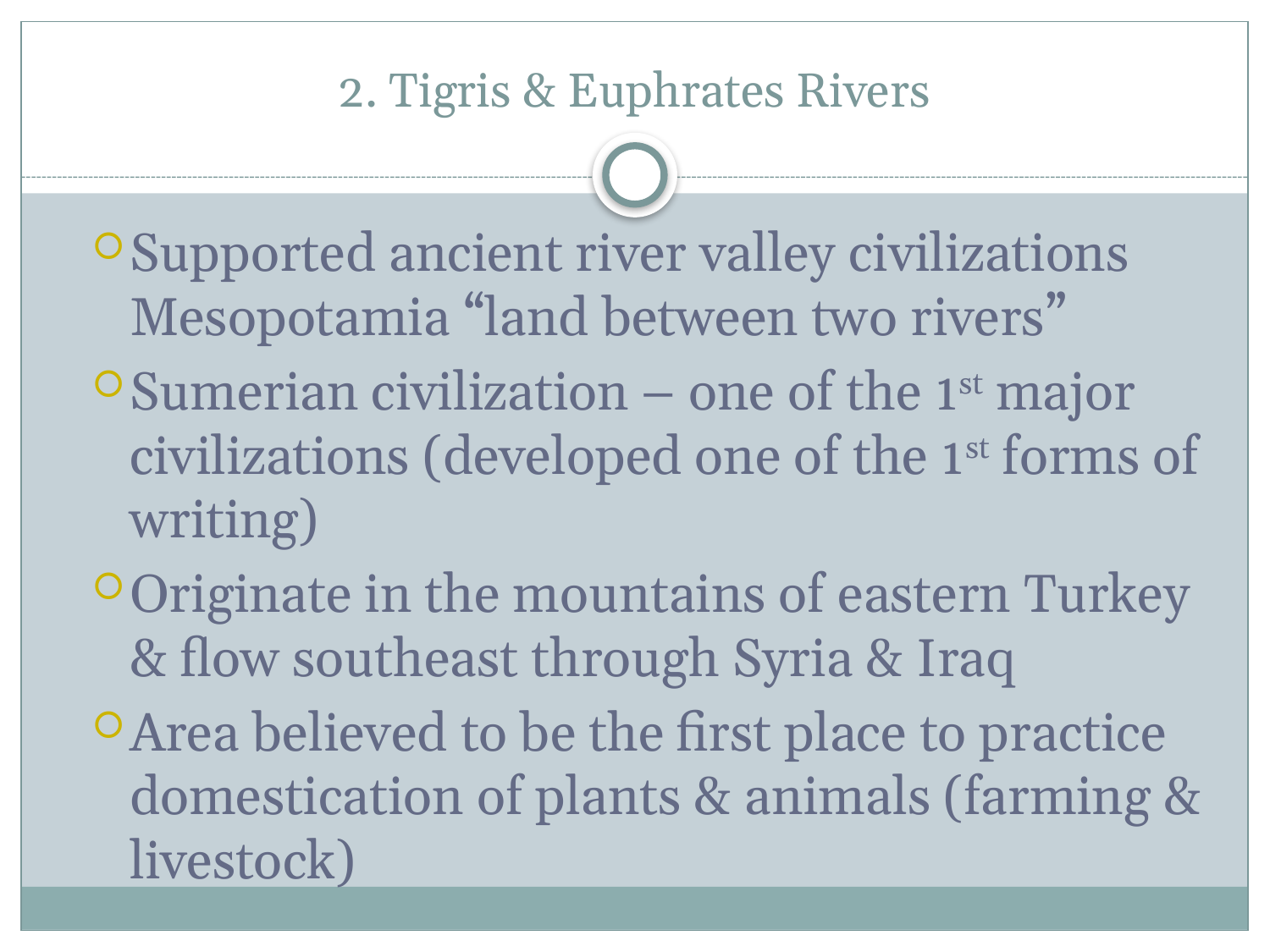

# 2. Tigris & Euphrates Rivers
Supported ancient river valley civilizations Mesopotamia “land between two rivers”
Sumerian civilization – one of the 1st major civilizations (developed one of the 1st forms of writing)
Originate in the mountains of eastern Turkey & flow southeast through Syria & Iraq
Area believed to be the first place to practice domestication of plants & animals (farming & livestock)